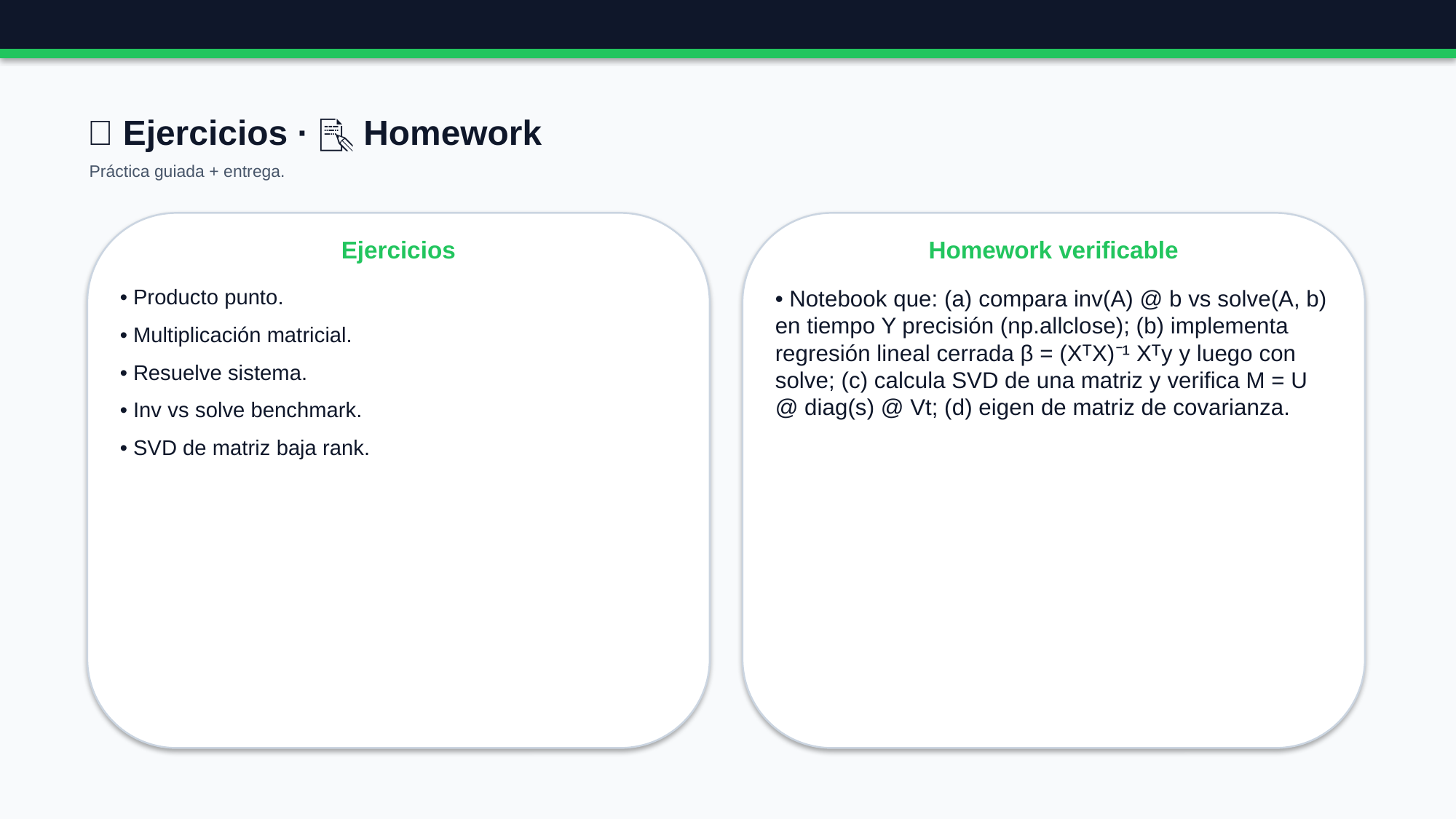

🧪 Ejercicios · 📝 Homework
Práctica guiada + entrega.

Ejercicios
Homework verificable
• Producto punto.
• Multiplicación matricial.
• Resuelve sistema.
• Inv vs solve benchmark.
• SVD de matriz baja rank.
• Notebook que: (a) compara inv(A) @ b vs solve(A, b) en tiempo Y precisión (np.allclose); (b) implementa regresión lineal cerrada β = (XᵀX)⁻¹ Xᵀy y luego con solve; (c) calcula SVD de una matriz y verifica M = U @ diag(s) @ Vt; (d) eigen de matriz de covarianza.